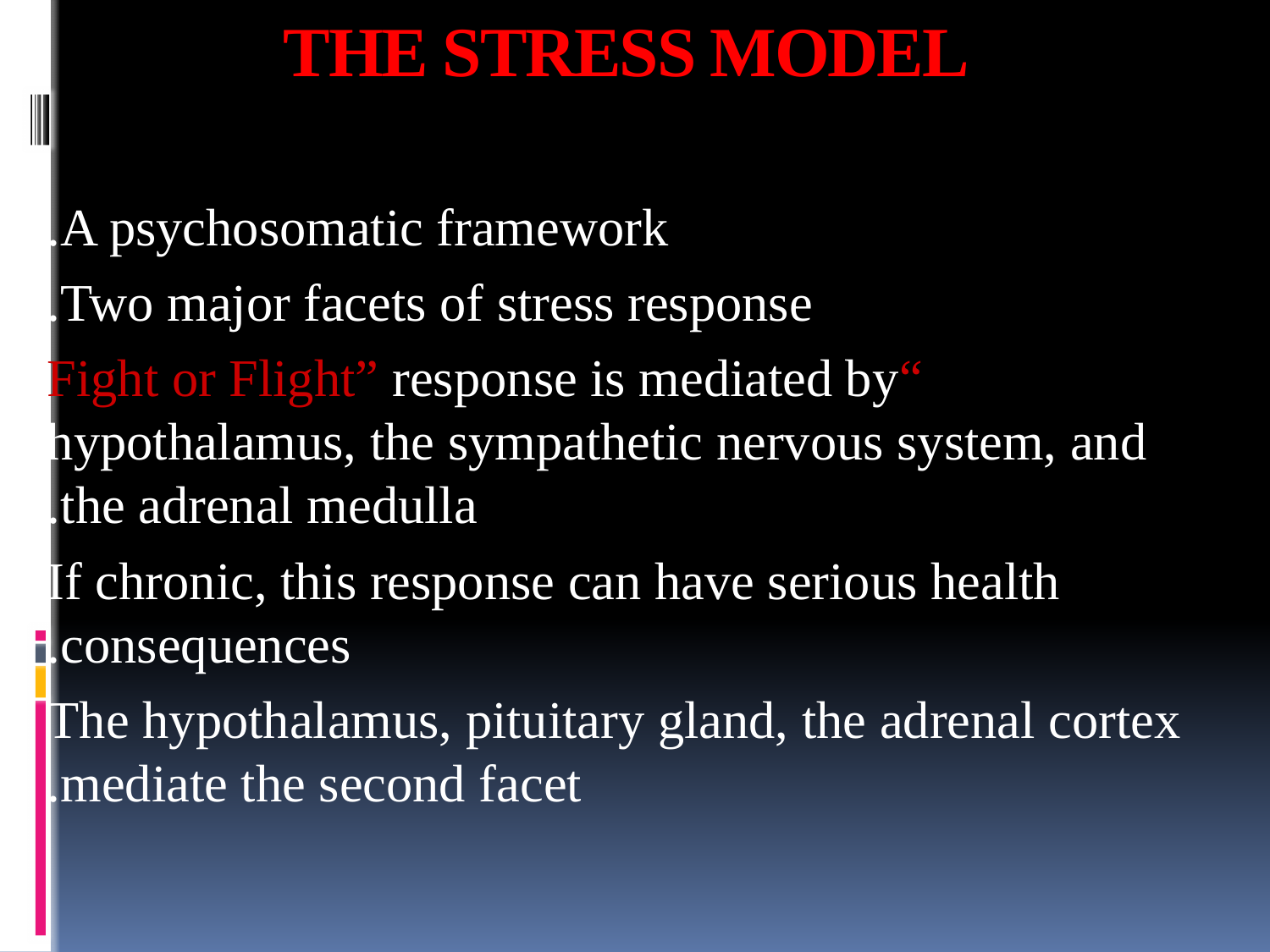

# THE STRESS MODEL
A psychosomatic framework.
Two major facets of stress response.
“Fight or Flight” response is mediated by hypothalamus, the sympathetic nervous system, and the adrenal medulla.
If chronic, this response can have serious health consequences.
The hypothalamus, pituitary gland, the adrenal cortex mediate the second facet.